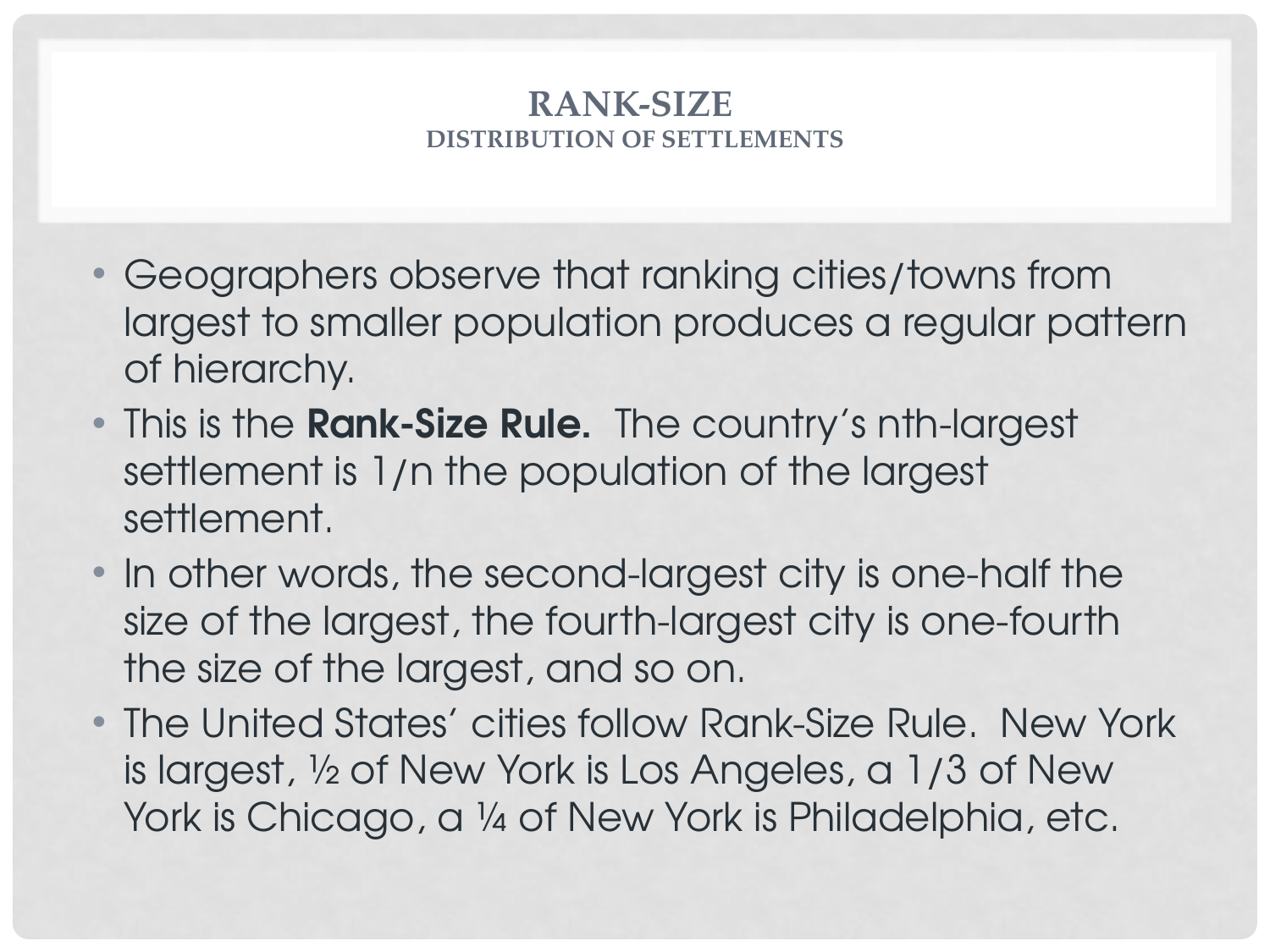

# Rank-Size Distribution of Settlements
Geographers observe that ranking cities/towns from largest to smaller population produces a regular pattern of hierarchy.
This is the Rank-Size Rule.  The country’s nth-largest settlement is 1/n the population of the largest settlement.
In other words, the second-largest city is one-half the size of the largest, the fourth-largest city is one-fourth the size of the largest, and so on.
The United States’ cities follow Rank-Size Rule.  New York is largest, ½ of New York is Los Angeles, a 1/3 of New York is Chicago, a ¼ of New York is Philadelphia, etc.